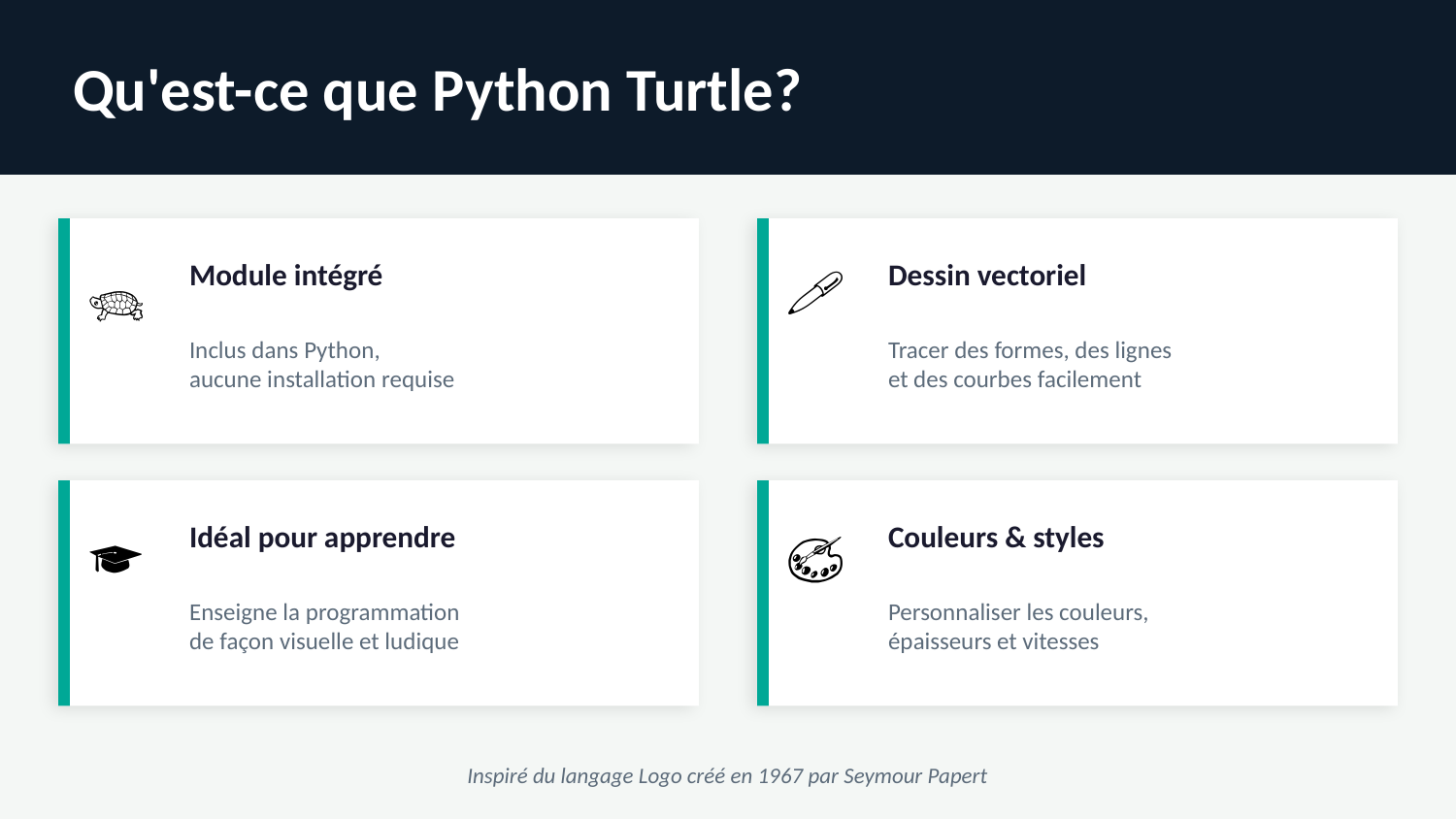

Qu'est-ce que Python Turtle?

Module intégré
Dessin vectoriel
🐢
🖊️
Inclus dans Python,
aucune installation requise
Tracer des formes, des lignes
et des courbes facilement

Idéal pour apprendre
Couleurs & styles
🎓
🎨
Enseigne la programmation
de façon visuelle et ludique
Personnaliser les couleurs,
épaisseurs et vitesses
Inspiré du langage Logo créé en 1967 par Seymour Papert